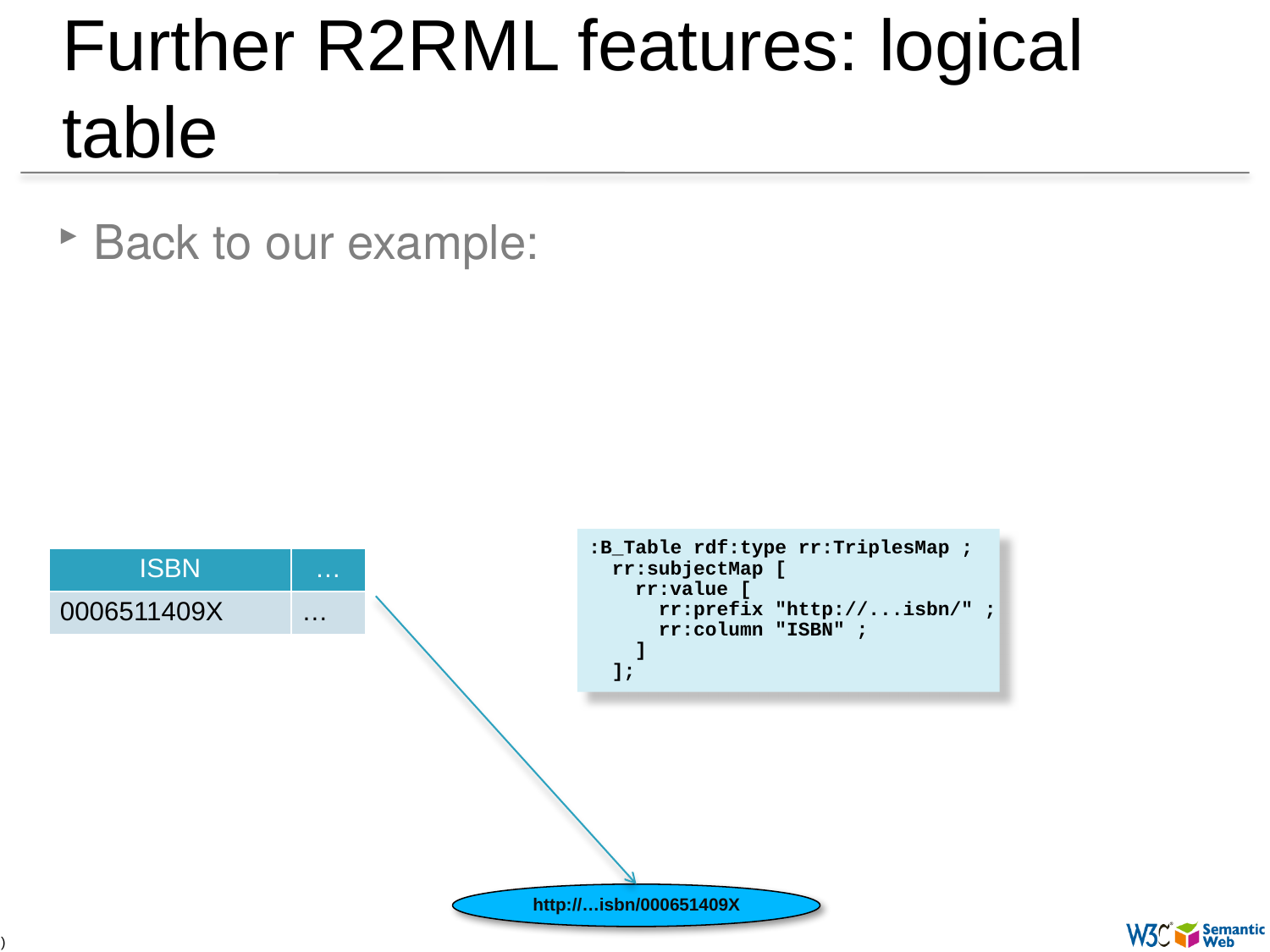

# Further R2RML features: logical table
Back to our example:
:B_Table rdf:type rr:TriplesMap ;
  rr:subjectMap [
    rr:value [
      rr:prefix "http://...isbn/" ;
      rr:column "ISBN" ;
    ]
  ];

| ISBN | … |
| --- | --- |
| 0006511409X | … |
http://…isbn/000651409X